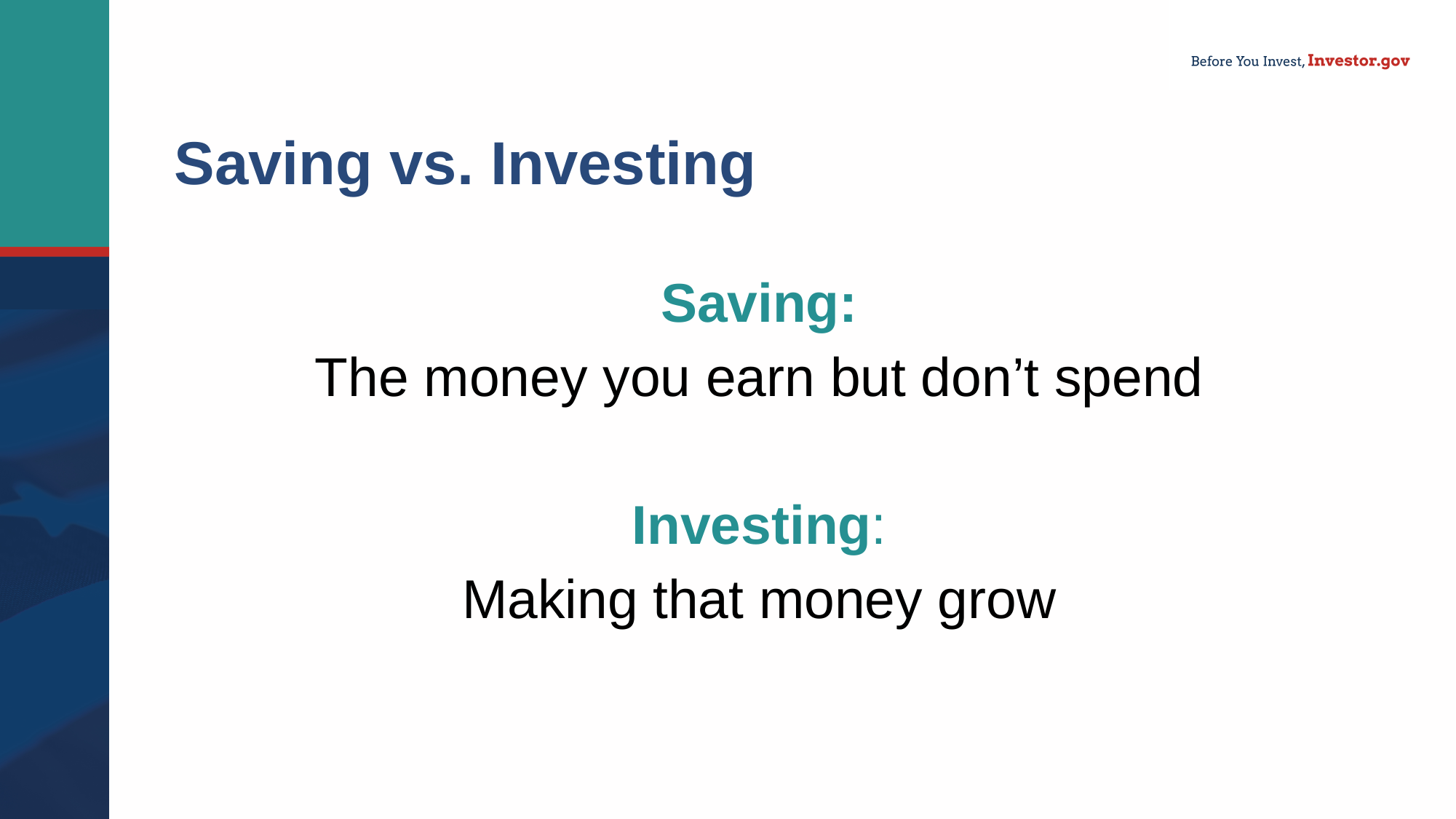

# Saving vs. Investing
Saving:
The money you earn but don’t spend

Investing:
Making that money grow